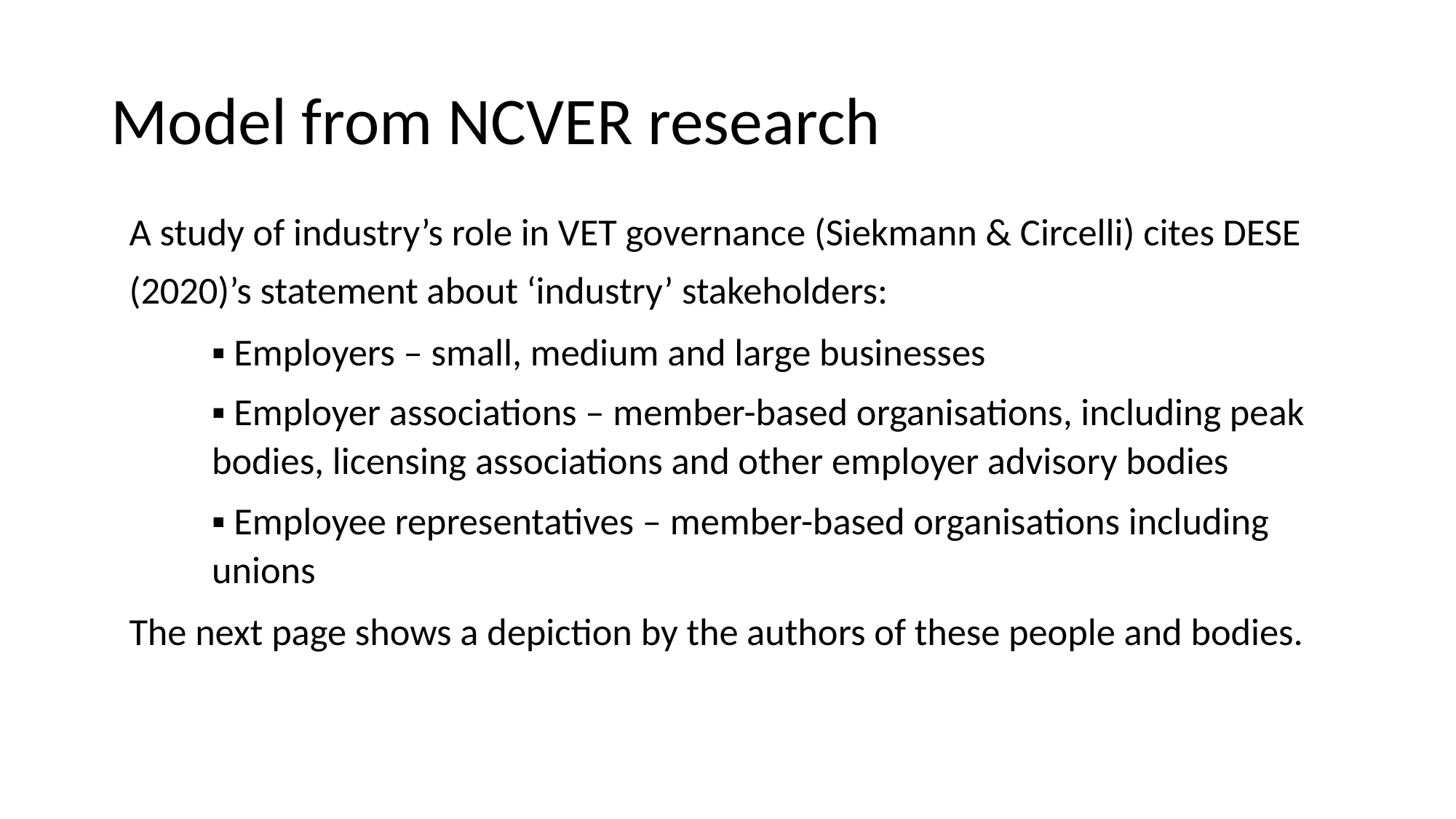

# Model from NCVER research
A study of industry’s role in VET governance (Siekmann & Circelli) cites DESE (2020)’s statement about ‘industry’ stakeholders:
▪ Employers – small, medium and large businesses
▪ Employer associations – member-based organisations, including peak bodies, licensing associations and other employer advisory bodies
▪ Employee representatives – member-based organisations including unions
The next page shows a depiction by the authors of these people and bodies.